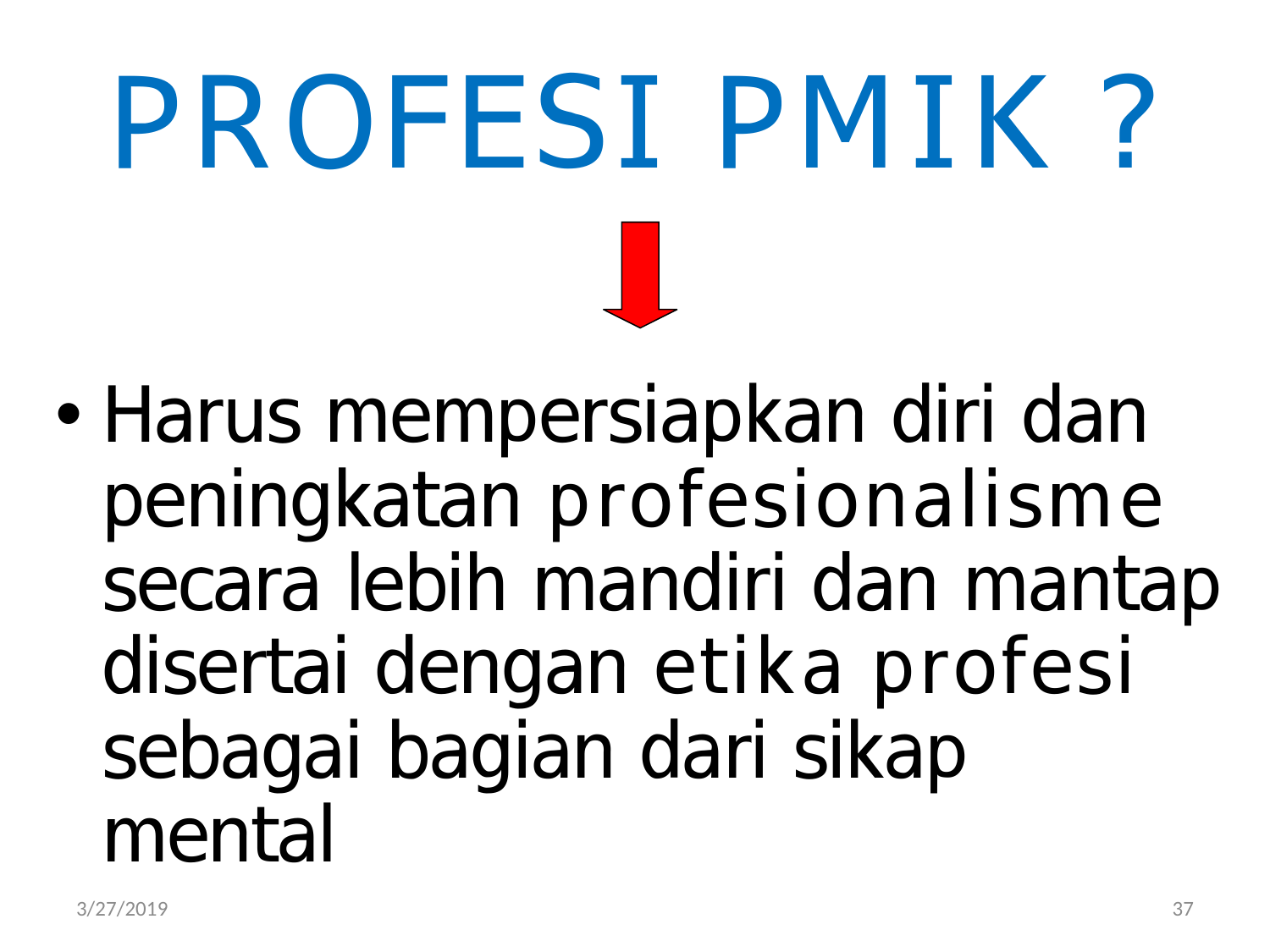

# PROFESI PMIK ?

Harus mempersiapkan diri dan peningkatan profesionalisme secara lebih mandiri dan mantap disertai dengan etika profesi sebagai bagian dari sikap mental

3/27/2019
37